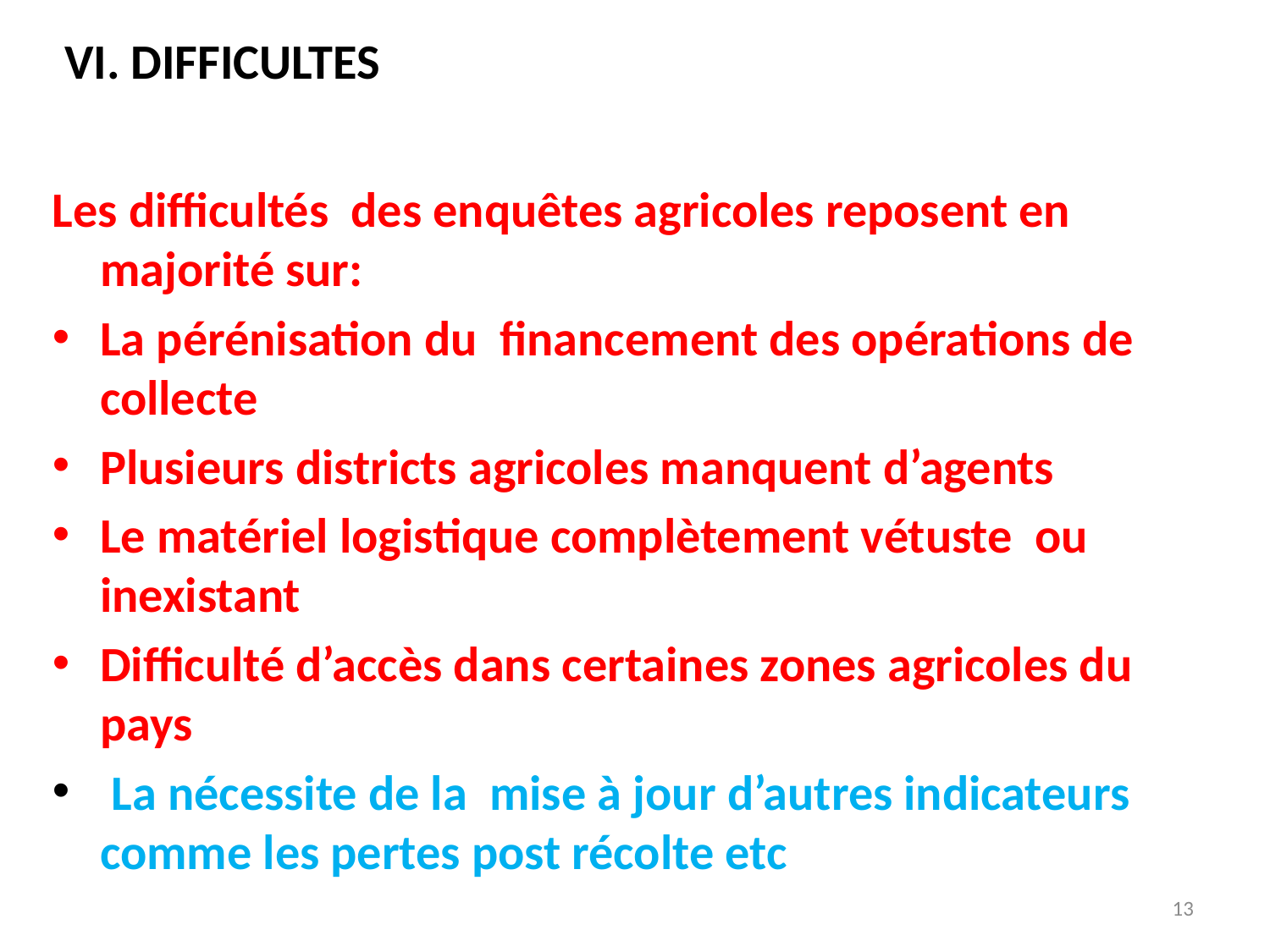

# VI. DIFFICULTES

Les difficultés  des enquêtes agricoles reposent en majorité sur:
La pérénisation du  financement des opérations de collecte
Plusieurs districts agricoles manquent d’agents
Le matériel logistique complètement vétuste  ou inexistant
Difficulté d’accès dans certaines zones agricoles du pays
 La nécessite de la  mise à jour d’autres indicateurs comme les pertes post récolte etc
13